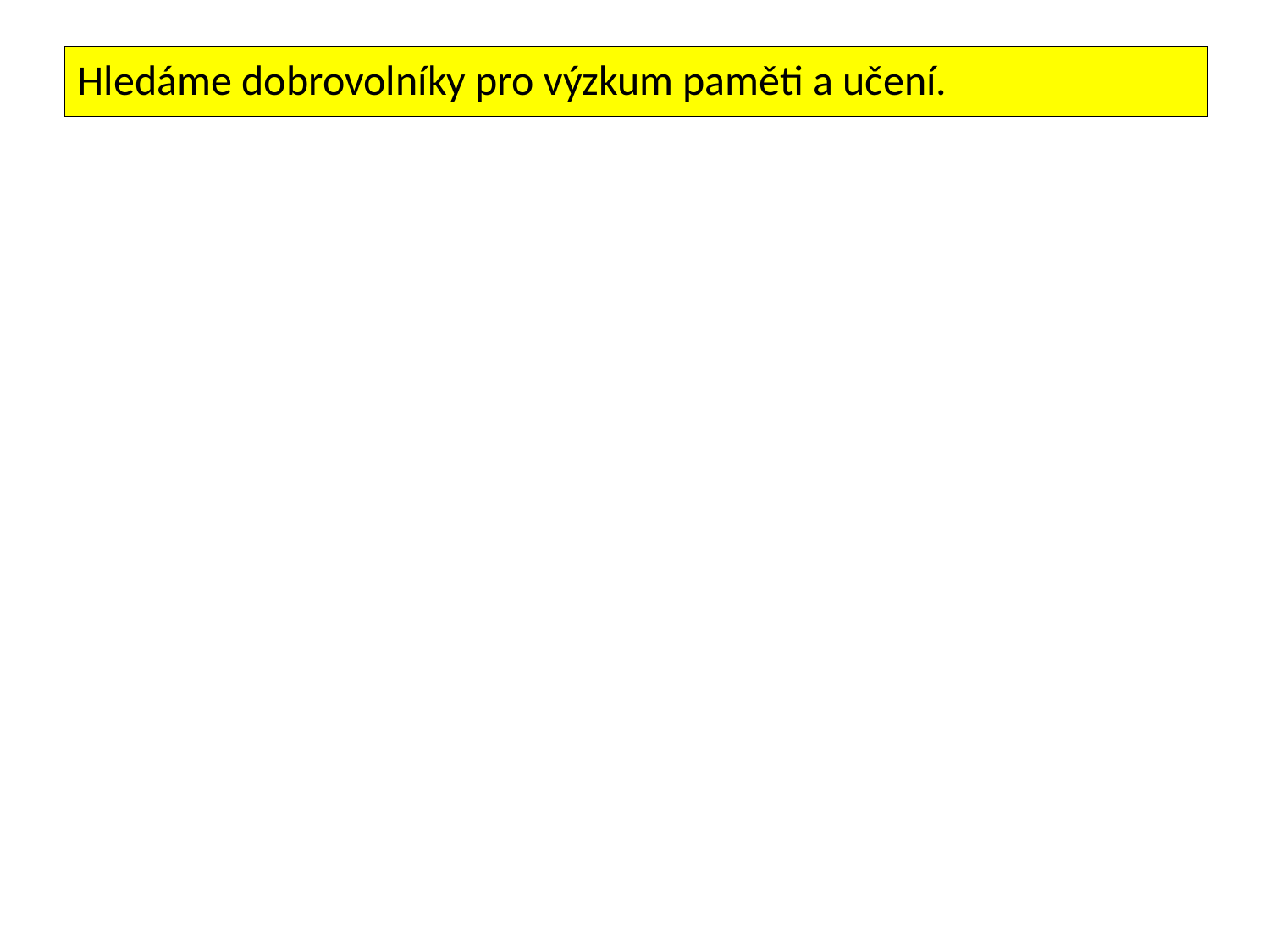

Hledáme dobrovolníky pro výzkum paměti a učení.